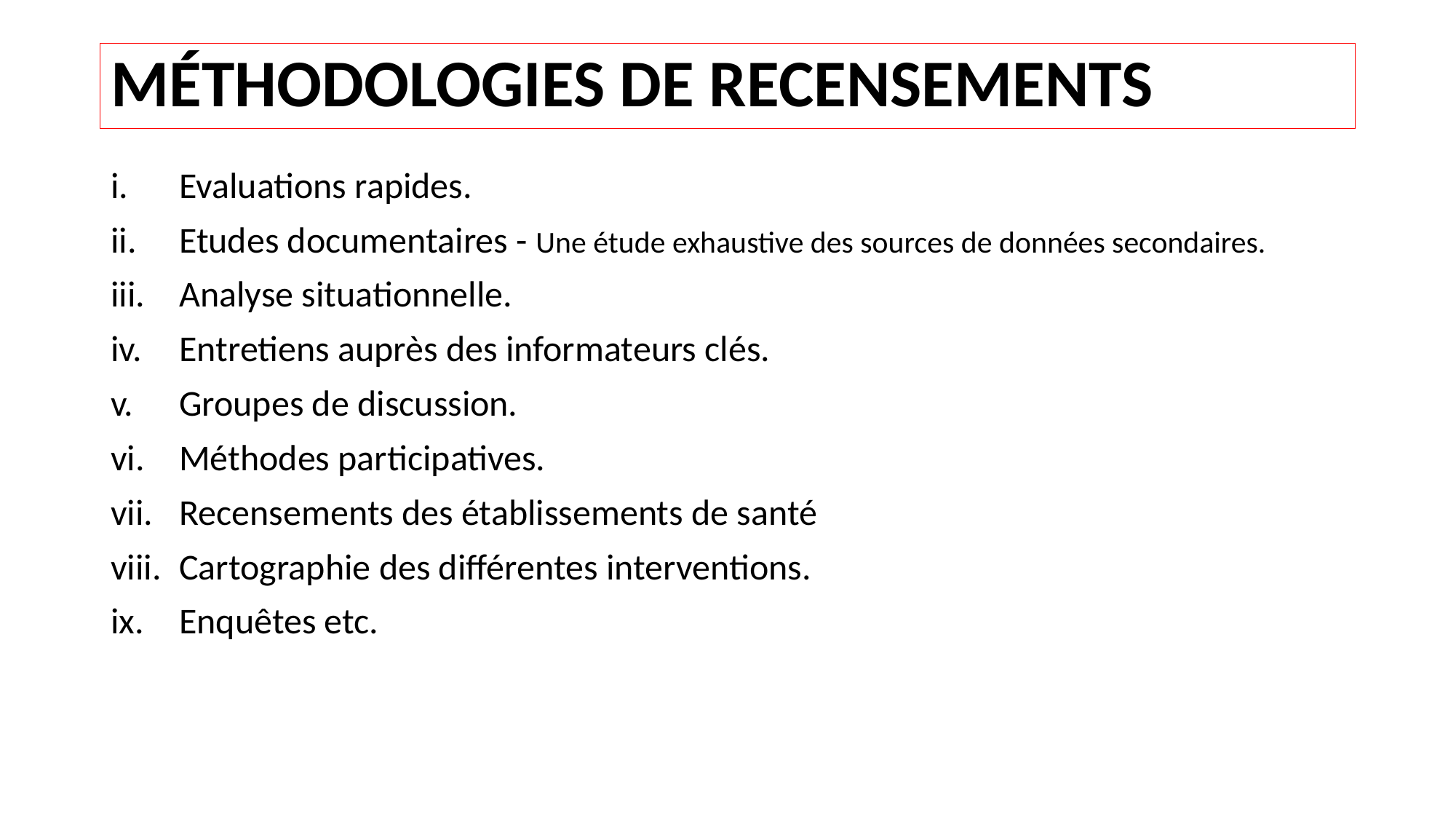

# MÉTHODOLOGIES DE RECENSEMENTS
Evaluations rapides.
Etudes documentaires - Une étude exhaustive des sources de données secondaires.
Analyse situationnelle.
Entretiens auprès des informateurs clés.
Groupes de discussion.
Méthodes participatives.
Recensements des établissements de santé
Cartographie des différentes interventions.
Enquêtes etc.